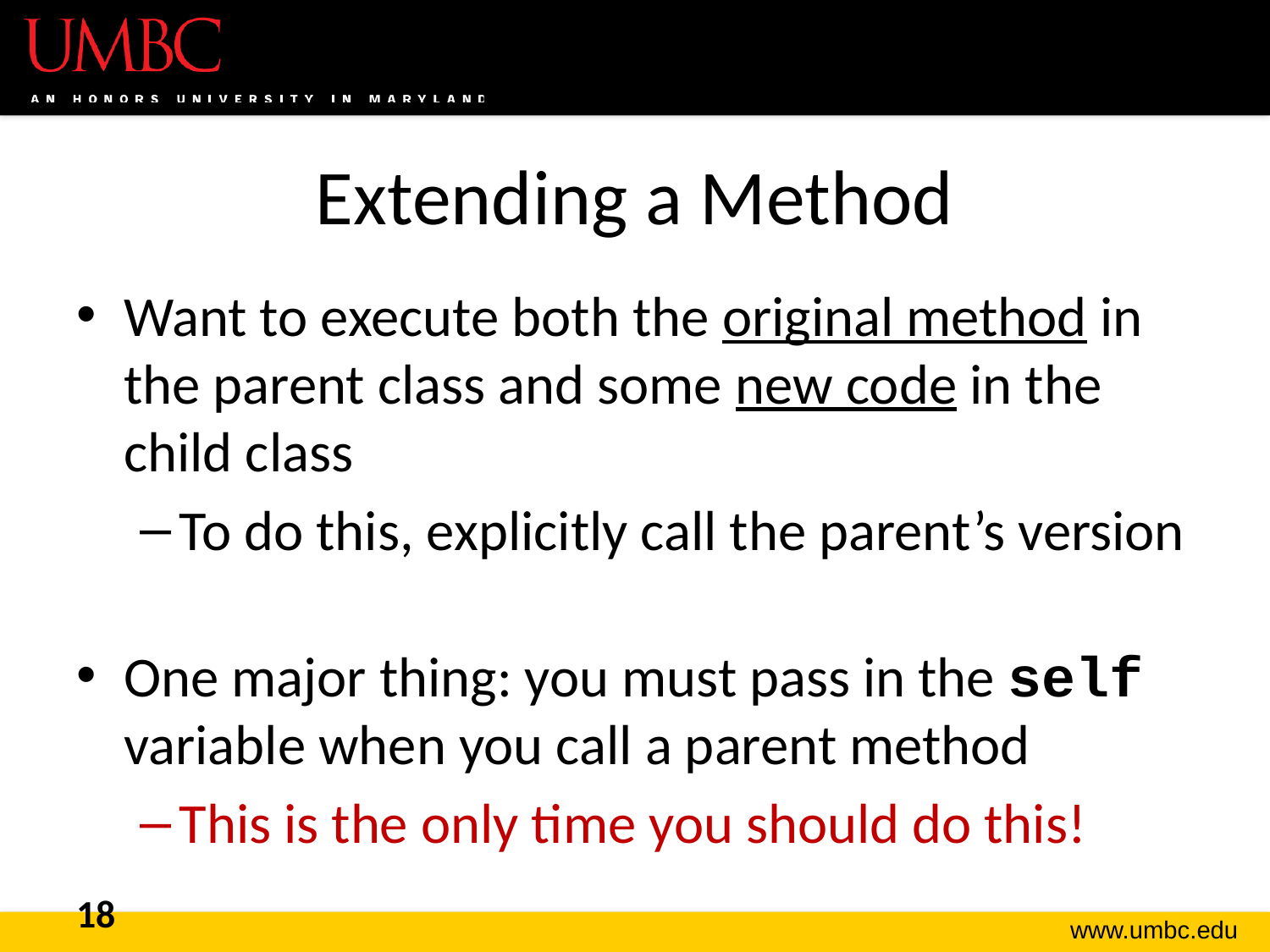

# Extending a Method
Want to execute both the original method in the parent class and some new code in the child class
To do this, explicitly call the parent’s version

One major thing: you must pass in the self variable when you call a parent method
This is the only time you should do this!
18